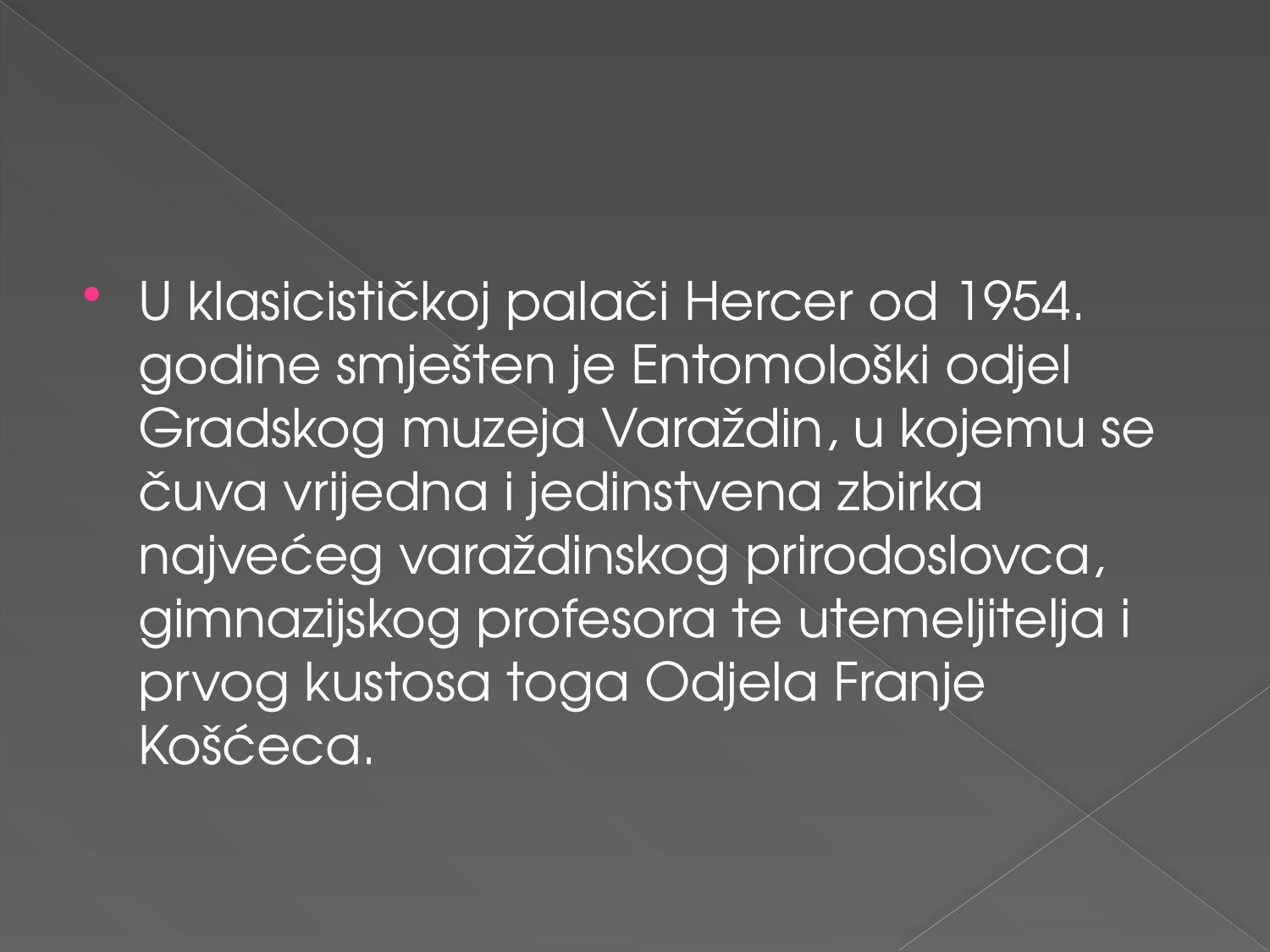

#
U klasicističkoj palači Hercer od 1954. godine smješten je Entomološki odjel Gradskog muzeja Varaždin, u kojemu se čuva vrijedna i jedinstvena zbirka najvećeg varaždinskog prirodoslovca, gimnazijskog profesora te utemeljitelja i prvog kustosa toga Odjela Franje Košćeca.